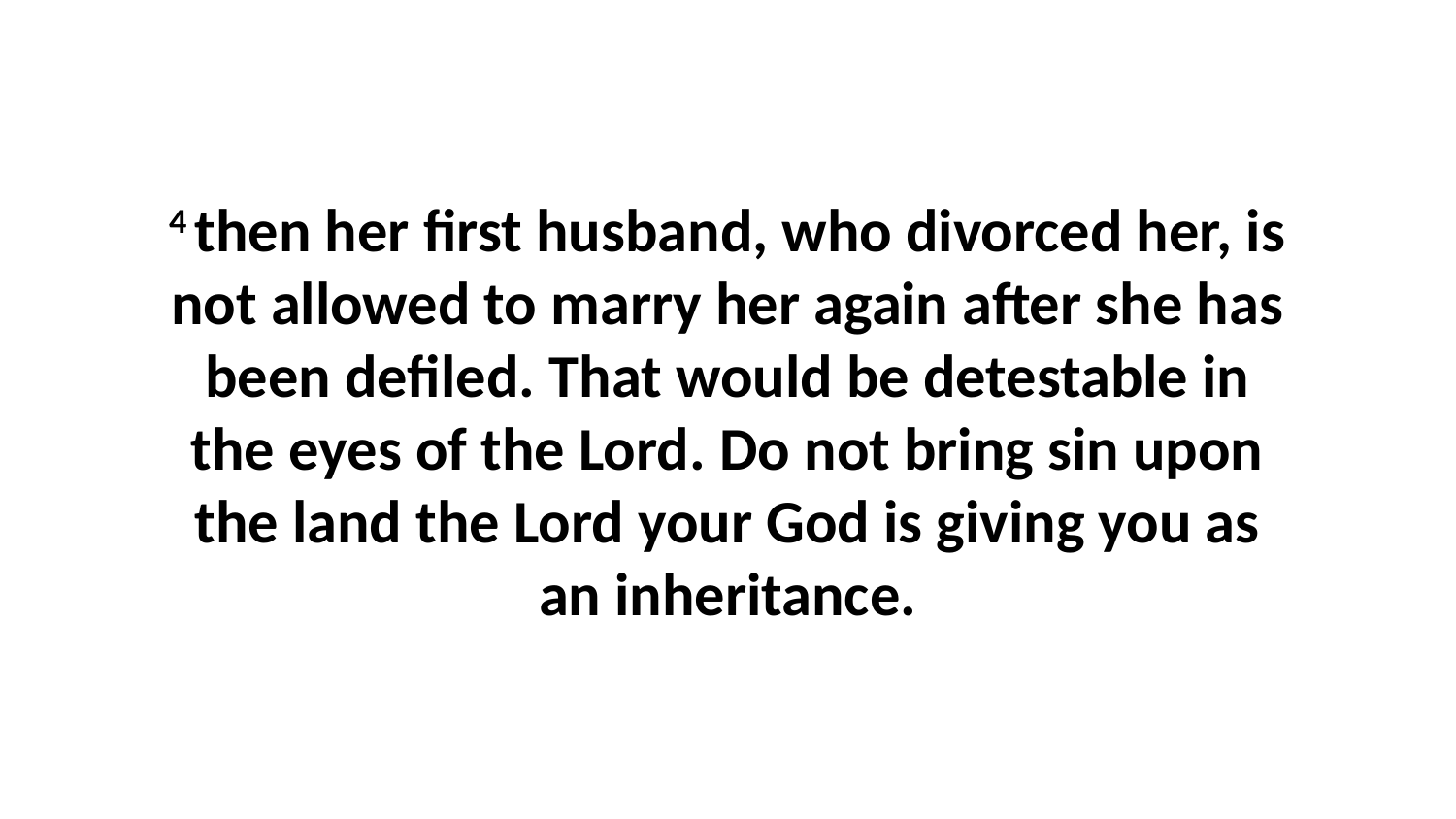

4 then her first husband, who divorced her, is not allowed to marry her again after she has been defiled. That would be detestable in the eyes of the Lord. Do not bring sin upon the land the Lord your God is giving you as an inheritance.